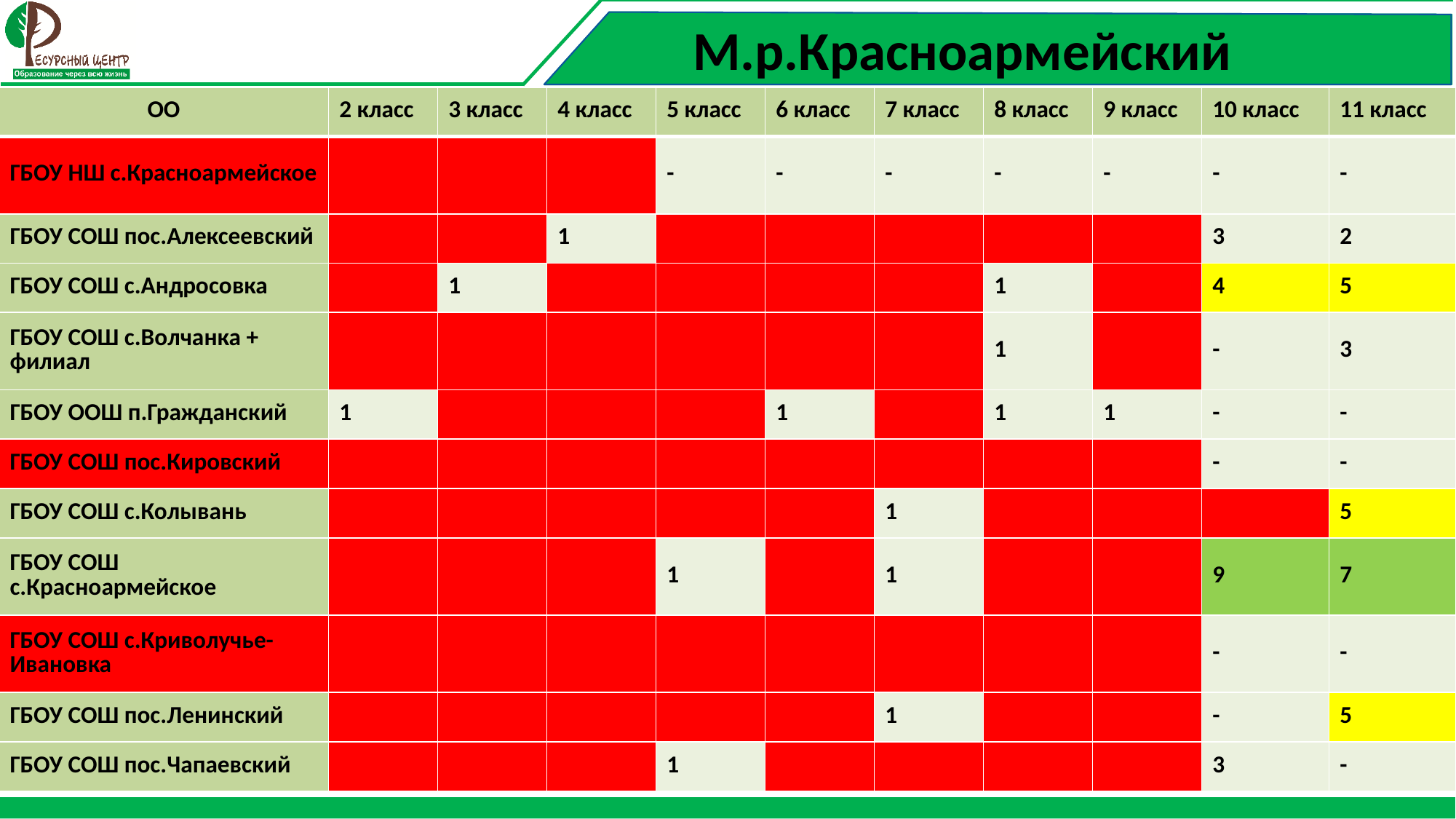

М.р.Красноармейский
| ОО | 2 класс | 3 класс | 4 класс | 5 класс | 6 класс | 7 класс | 8 класс | 9 класс | 10 класс | 11 класс |
| --- | --- | --- | --- | --- | --- | --- | --- | --- | --- | --- |
| ГБОУ НШ с.Красноармейское |  |  |  | - | - | - | - | - | - | - |
| ГБОУ СОШ пос.Алексеевский |  |  | 1 |  |  |  |  |  | 3 | 2 |
| ГБОУ СОШ с.Андросовка |  | 1 |  |  |  |  | 1 |  | 4 | 5 |
| ГБОУ СОШ с.Волчанка + филиал |  |  |  |  |  |  | 1 |  | - | 3 |
| ГБОУ ООШ п.Гражданский | 1 |  |  |  | 1 |  | 1 | 1 | - | - |
| ГБОУ СОШ пос.Кировский |  |  |  |  |  |  |  |  | - | - |
| ГБОУ СОШ с.Колывань |  |  |  |  |  | 1 |  |  |  | 5 |
| ГБОУ СОШ с.Красноармейское |  |  |  | 1 |  | 1 |  |  | 9 | 7 |
| ГБОУ СОШ с.Криволучье-Ивановка |  |  |  |  |  |  |  |  | - | - |
| ГБОУ СОШ пос.Ленинский |  |  |  |  |  | 1 |  |  | - | 5 |
| ГБОУ СОШ пос.Чапаевский |  |  |  | 1 |  |  |  |  | 3 | - |